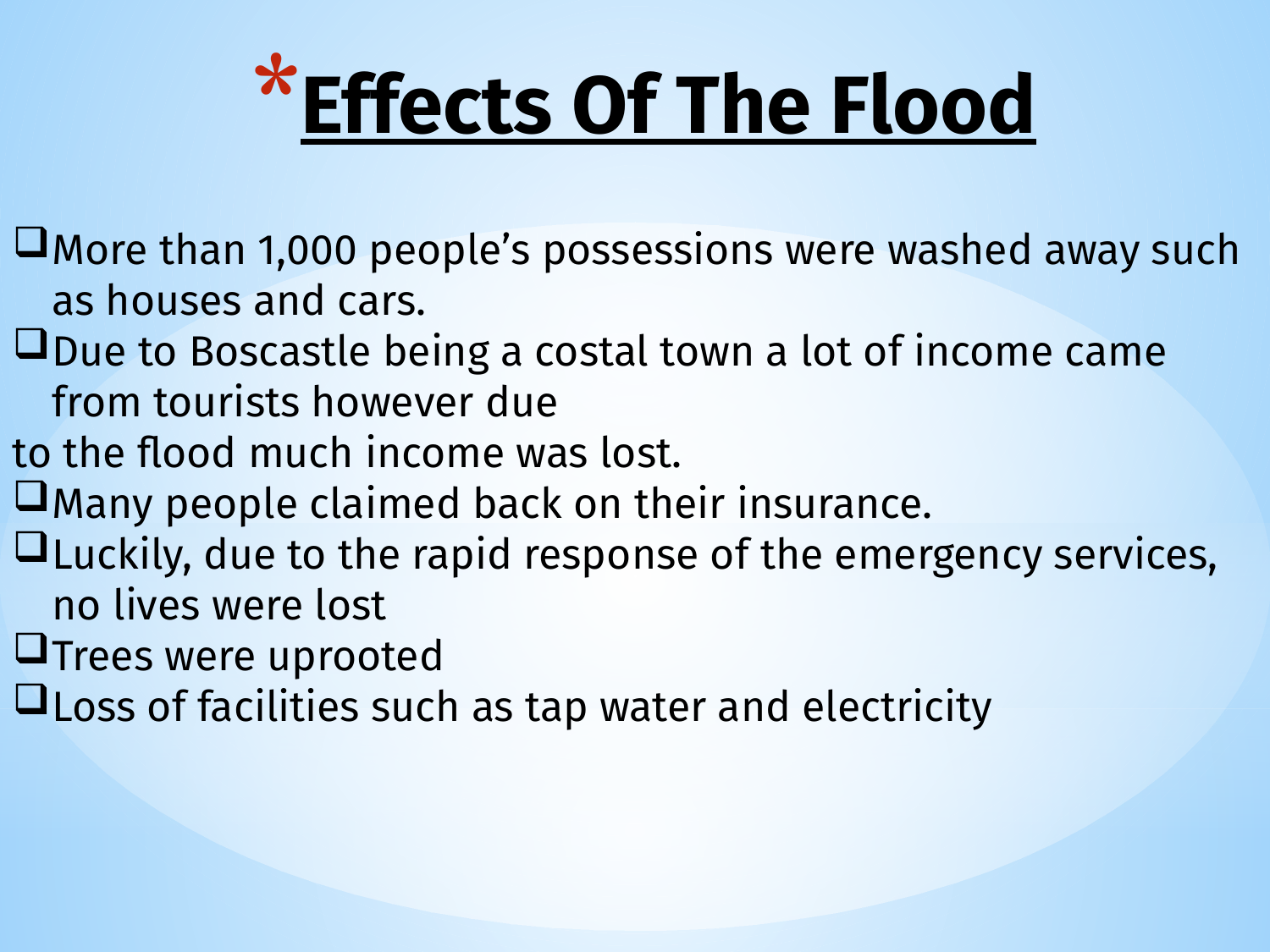

# Effects Of The Flood
More than 1,000 people’s possessions were washed away such as houses and cars.
Due to Boscastle being a costal town a lot of income came from tourists however due
to the flood much income was lost.
Many people claimed back on their insurance.
Luckily, due to the rapid response of the emergency services, no lives were lost
Trees were uprooted
Loss of facilities such as tap water and electricity